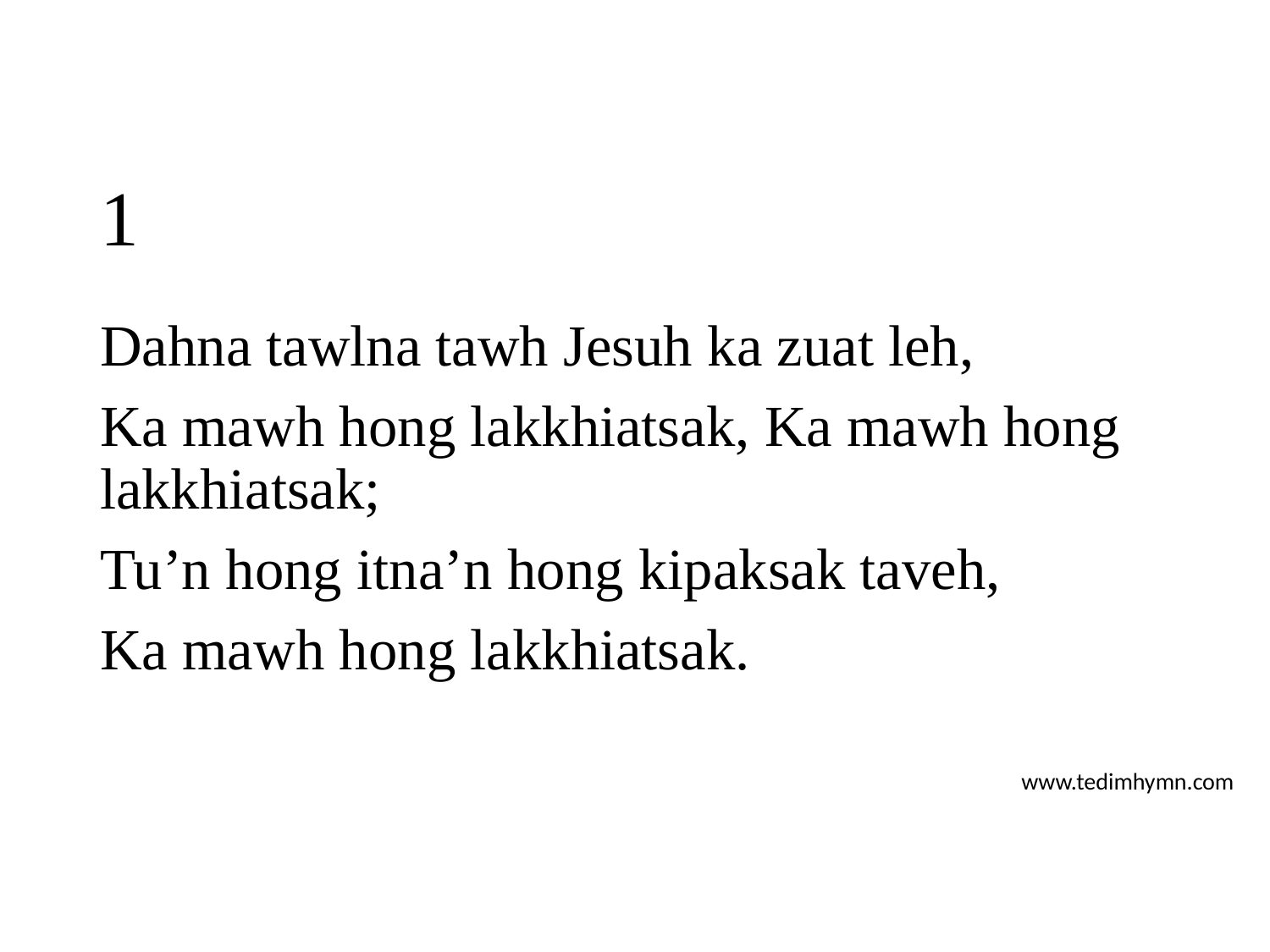

# 1
Dahna tawlna tawh Jesuh ka zuat leh,
Ka mawh hong lakkhiatsak, Ka mawh hong lakkhiatsak;
Tu’n hong itna’n hong kipaksak taveh,
Ka mawh hong lakkhiatsak.

www.tedimhymn.com